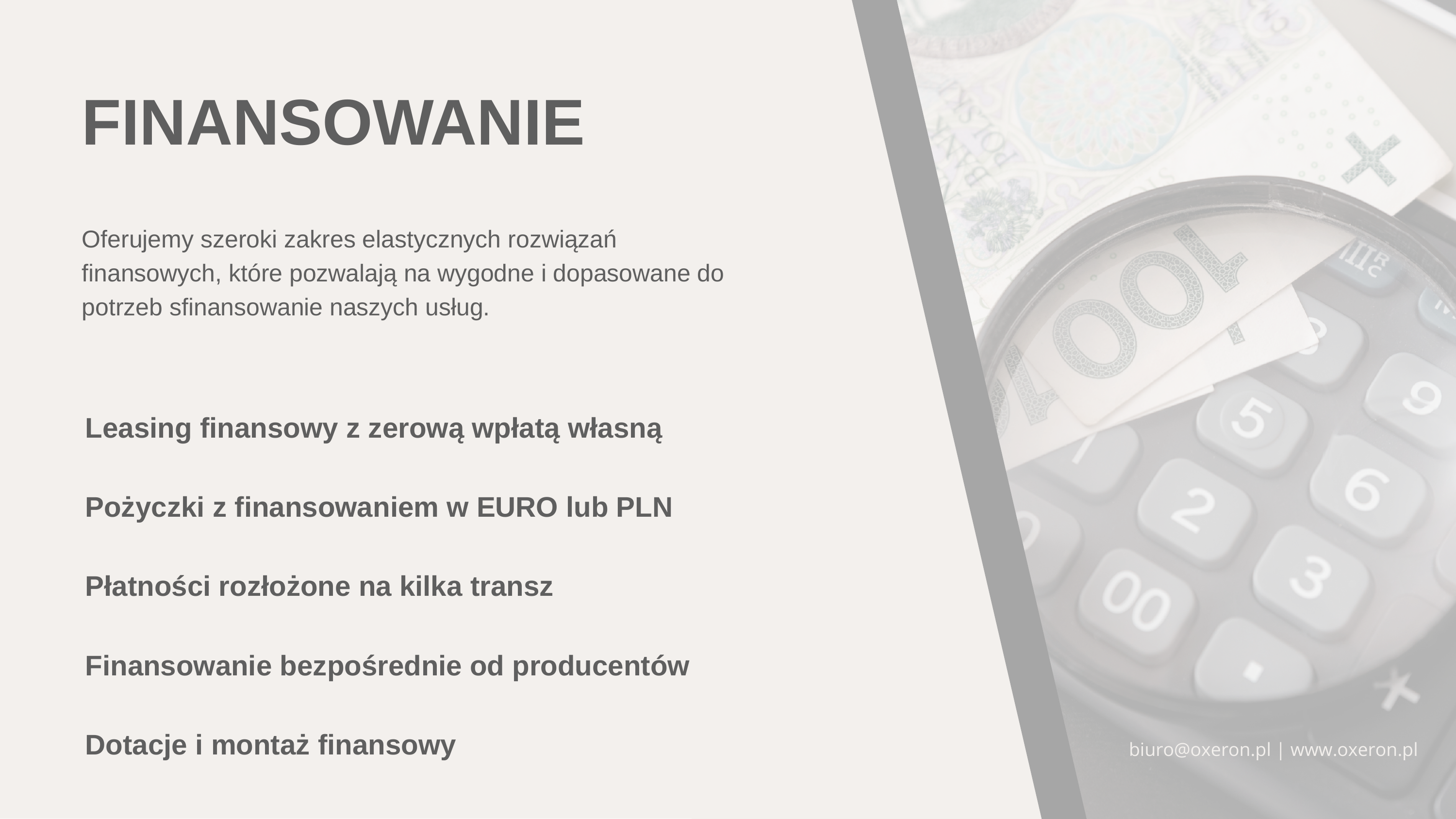

FINANSOWANIE

Oferujemy szeroki zakres elastycznych rozwiązań finansowych, które pozwalają na wygodne i dopasowane do potrzeb sfinansowanie naszych usług.
Leasing finansowy z zerową wpłatą własną

Pożyczki z finansowaniem w EURO lub PLN

Płatności rozłożone na kilka transz

Finansowanie bezpośrednie od producentów

Dotacje i montaż finansowy

biuro@oxeron.pl | www.oxeron.pl